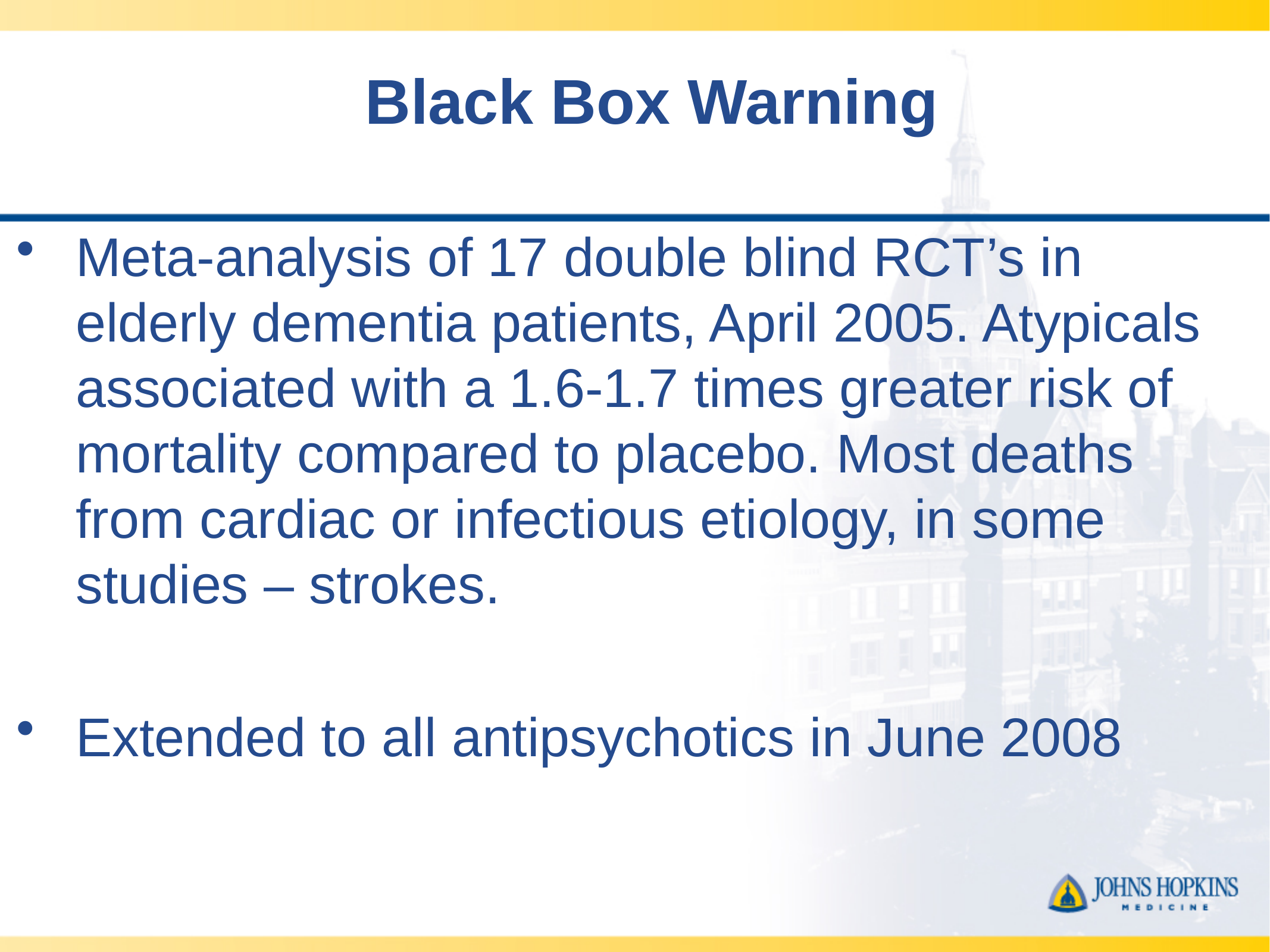

# Black Box Warning
Meta-analysis of 17 double blind RCT’s in elderly dementia patients, April 2005. Atypicals associated with a 1.6-1.7 times greater risk of mortality compared to placebo. Most deaths from cardiac or infectious etiology, in some studies – strokes.

Extended to all antipsychotics in June 2008